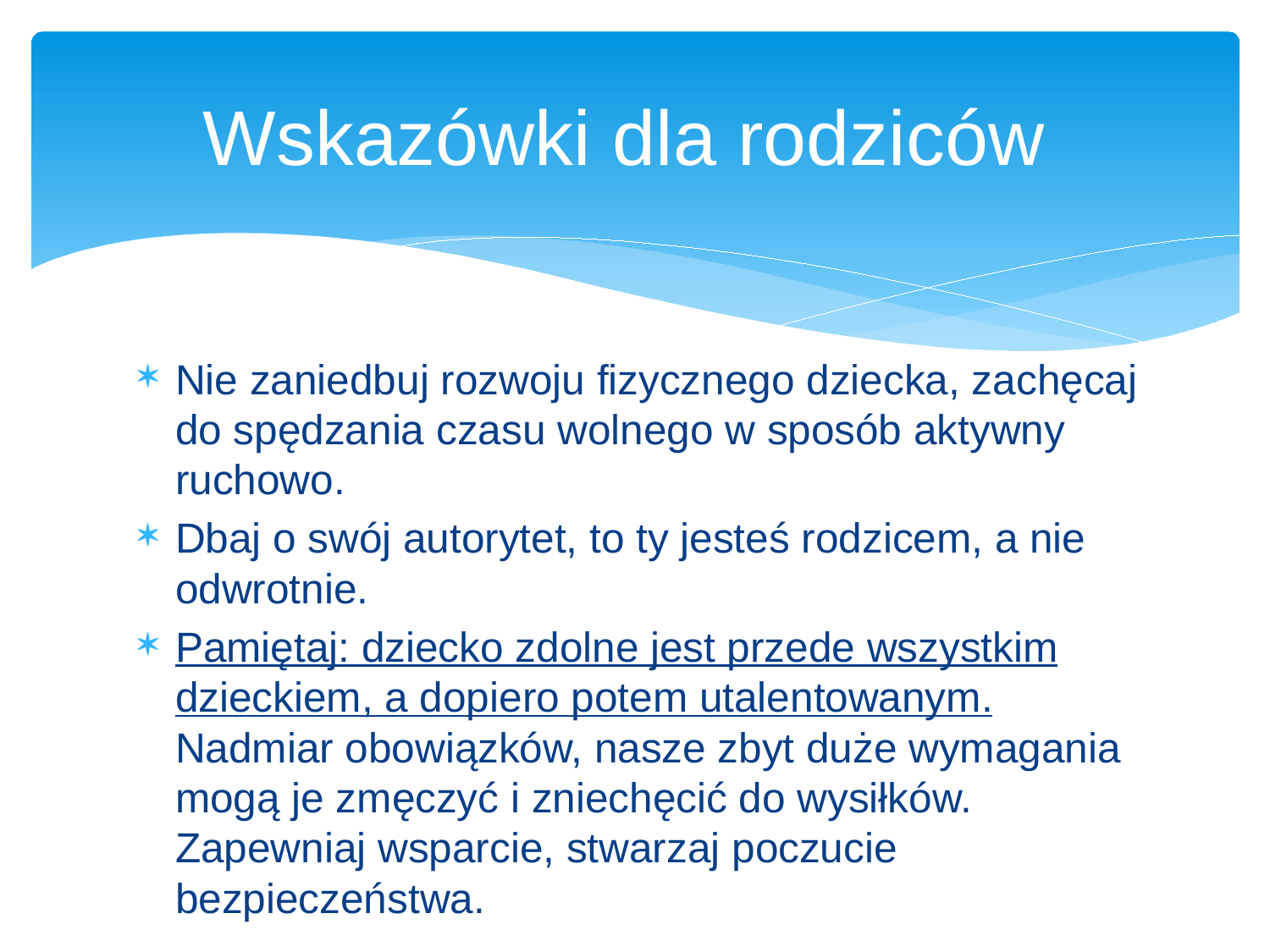

# Wskazówki dla rodziców
Nie zaniedbuj rozwoju fizycznego dziecka, zachęcaj do spędzania czasu wolnego w sposób aktywny ruchowo.
Dbaj o swój autorytet, to ty jesteś rodzicem, a nie odwrotnie.
Pamiętaj: dziecko zdolne jest przede wszystkim dzieckiem, a dopiero potem utalentowanym. Nadmiar obowiązków, nasze zbyt duże wymagania mogą je zmęczyć i zniechęcić do wysiłków. Zapewniaj wsparcie, stwarzaj poczucie bezpieczeństwa.